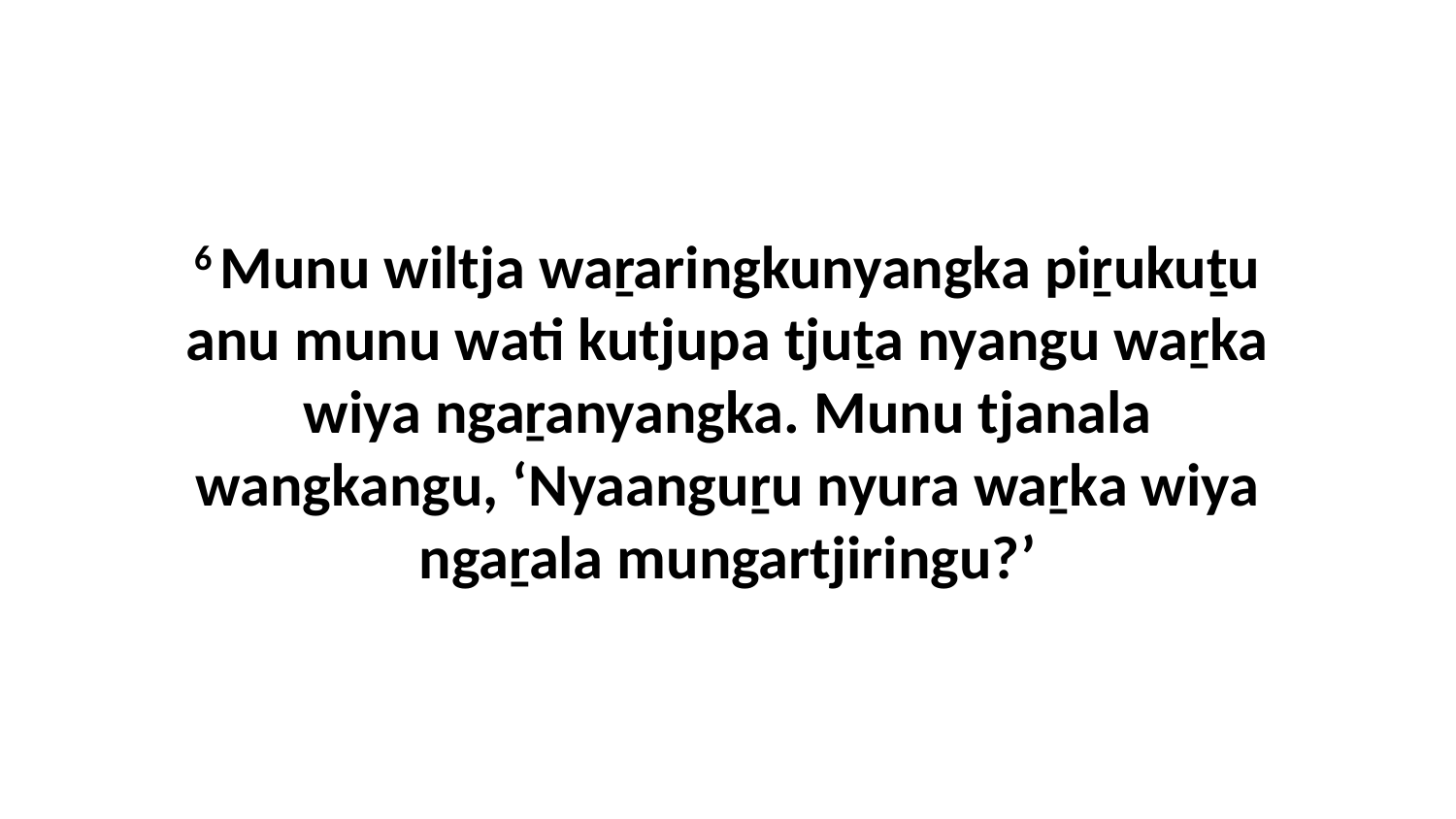

6 Munu wiltja waṟaringkunyangka piṟukuṯu anu munu wati kutjupa tjuṯa nyangu waṟka wiya ngaṟanyangka. Munu tjanala wangkangu, ‘Nyaanguṟu nyura waṟka wiya ngaṟala mungartjiringu?’